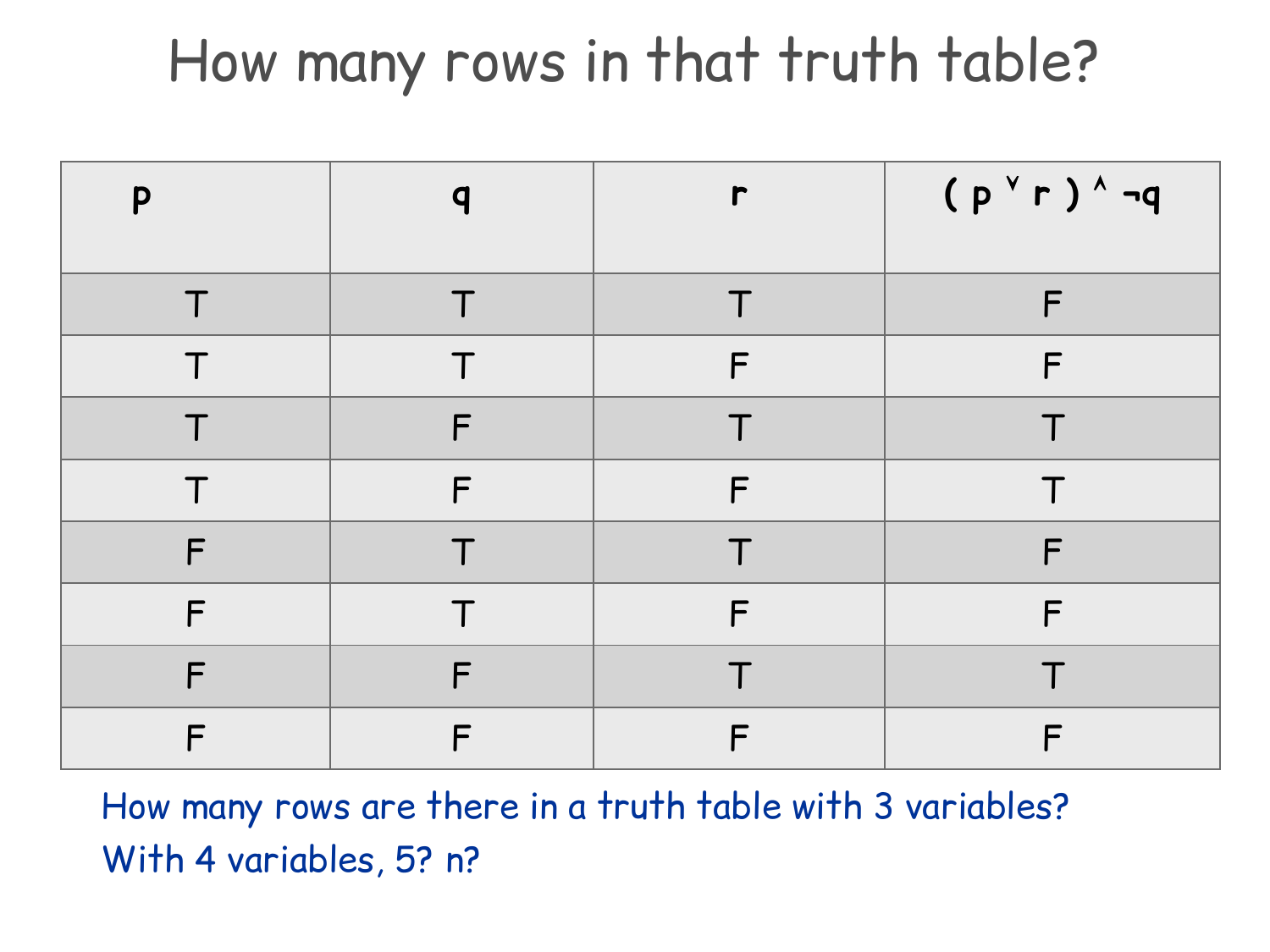

# How many rows in that truth table?
| p | q | r | ( p ∨ r ) ∧ ¬q |
| --- | --- | --- | --- |
| T | T | T | F |
| T | T | F | F |
| T | F | T | T |
| T | F | F | T |
| F | T | T | F |
| F | T | F | F |
| F | F | T | T |
| F | F | F | F |
How many rows are there in a truth table with 3 variables?
With 4 variables, 5? n?